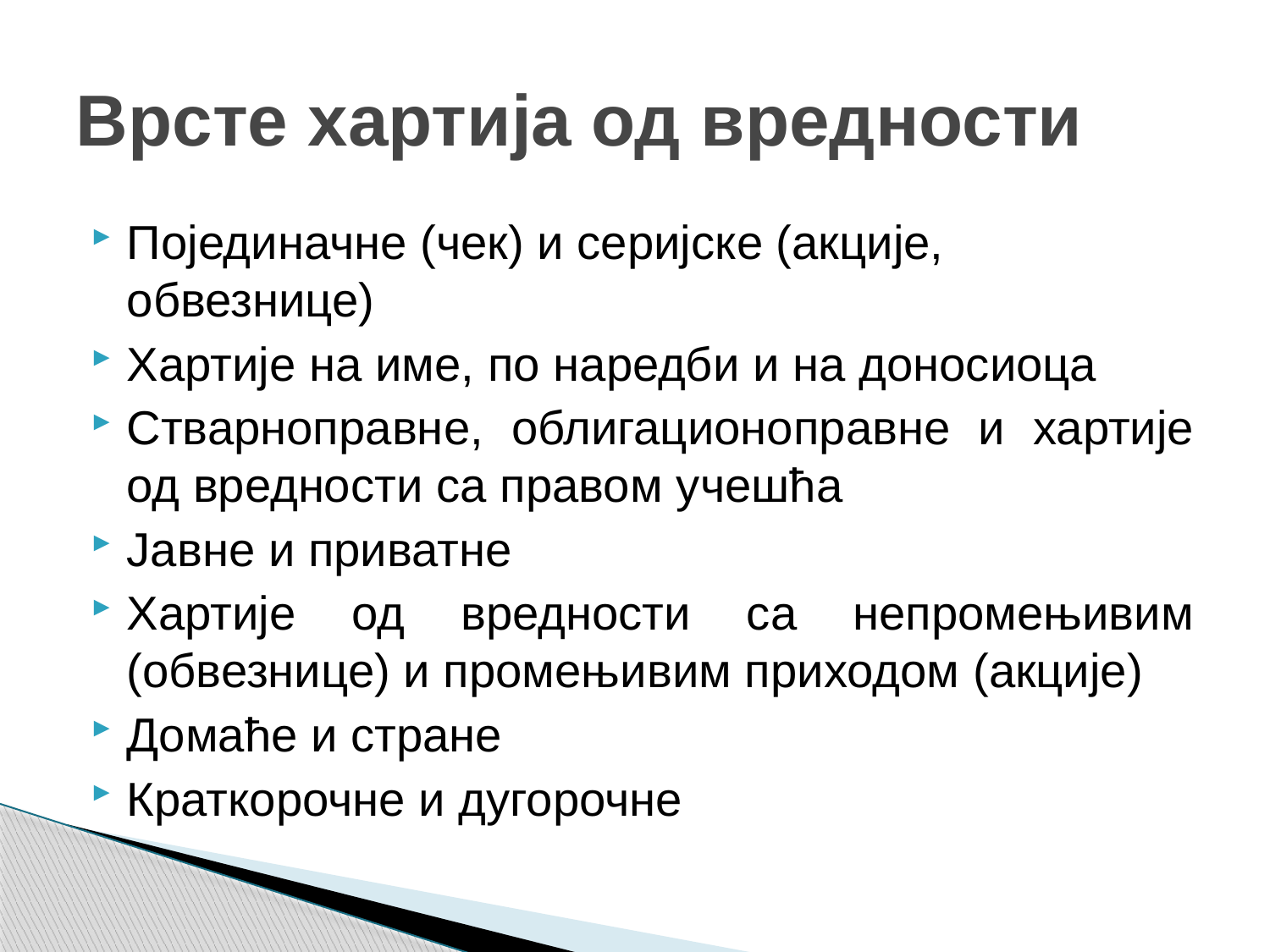

# Врсте хартија од вредности
Појединачне (чек) и серијске (акције, обвезнице)
Хартије на име, по наредби и на доносиоца
Стварноправне, облигационоправне и хартије од вредности са правом учешћа
Јавне и приватне
Хартије од вредности са непромењивим (обвезнице) и промењивим приходом (акције)
Домаће и стране
Краткорочне и дугорочне